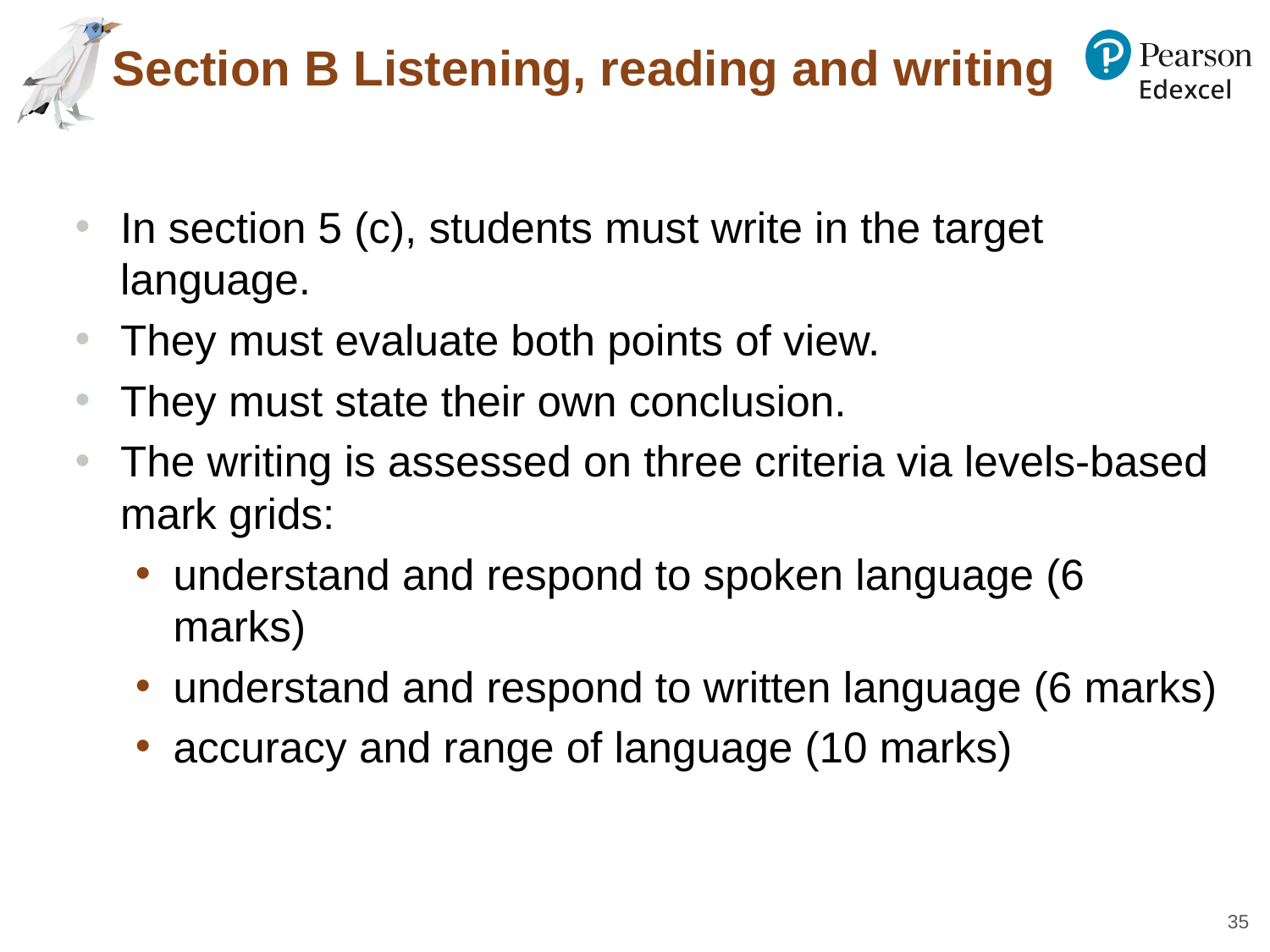

# Section B Listening, reading and writing
In section 5 (c), students must write in the target language.
They must evaluate both points of view.
They must state their own conclusion.
The writing is assessed on three criteria via levels-based mark grids:
understand and respond to spoken language (6 marks)
understand and respond to written language (6 marks)
accuracy and range of language (10 marks)